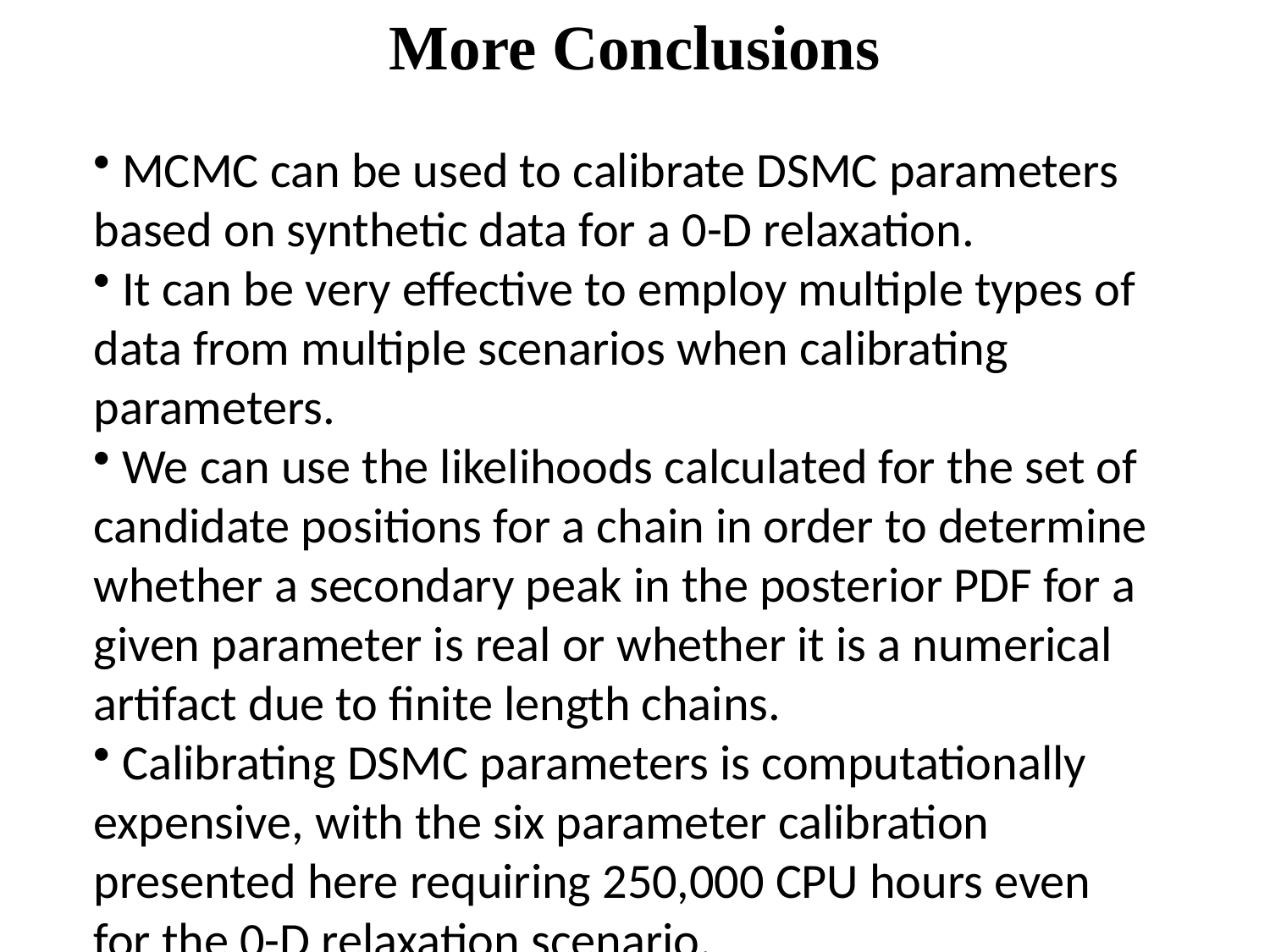

More Conclusions

 MCMC can be used to calibrate DSMC parameters based on synthetic data for a 0-D relaxation.
 It can be very effective to employ multiple types of data from multiple scenarios when calibrating parameters.
 We can use the likelihoods calculated for the set of candidate positions for a chain in order to determine whether a secondary peak in the posterior PDF for a given parameter is real or whether it is a numerical artifact due to finite length chains.
 Calibrating DSMC parameters is computationally expensive, with the six parameter calibration presented here requiring 250,000 CPU hours even for the 0-D relaxation scenario.